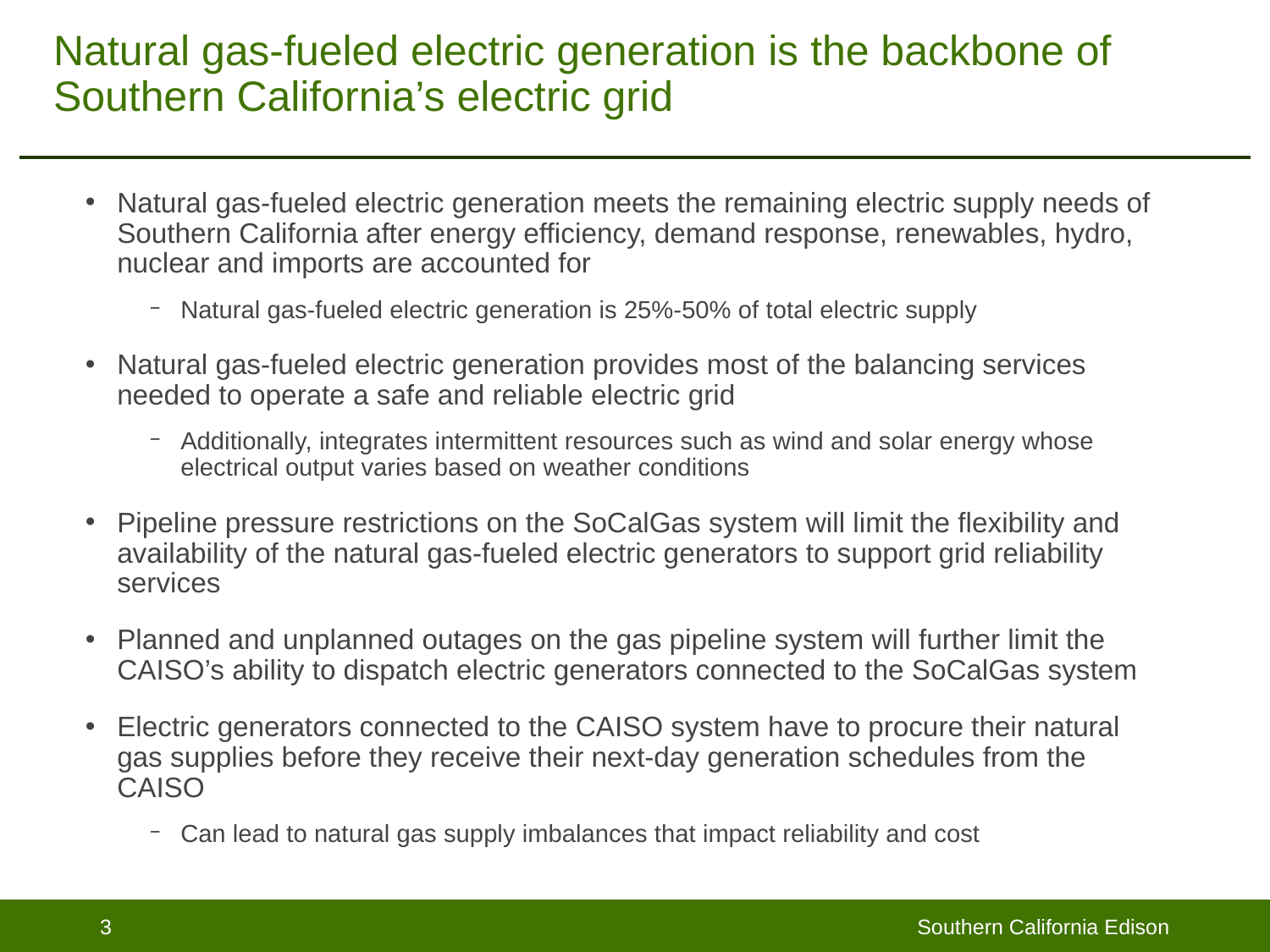

# Natural gas-fueled electric generation is the backbone of Southern California’s electric grid
Natural gas-fueled electric generation meets the remaining electric supply needs of Southern California after energy efficiency, demand response, renewables, hydro, nuclear and imports are accounted for
Natural gas-fueled electric generation is 25%-50% of total electric supply
Natural gas-fueled electric generation provides most of the balancing services needed to operate a safe and reliable electric grid
Additionally, integrates intermittent resources such as wind and solar energy whose electrical output varies based on weather conditions
Pipeline pressure restrictions on the SoCalGas system will limit the flexibility and availability of the natural gas-fueled electric generators to support grid reliability services
Planned and unplanned outages on the gas pipeline system will further limit the CAISO’s ability to dispatch electric generators connected to the SoCalGas system
Electric generators connected to the CAISO system have to procure their natural gas supplies before they receive their next-day generation schedules from the CAISO
Can lead to natural gas supply imbalances that impact reliability and cost

3
Southern California Edison